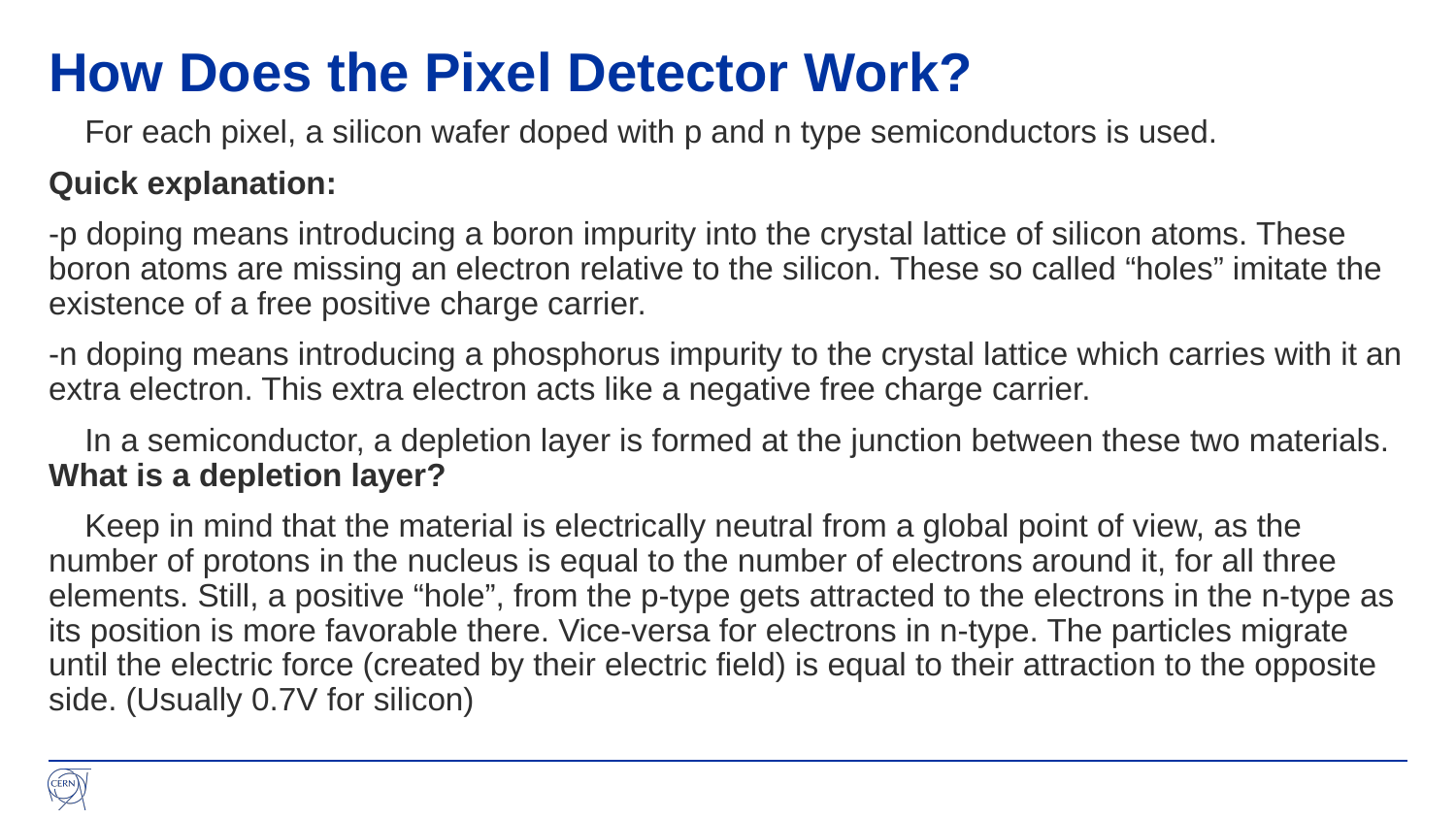

# How Does the Pixel Detector Work?
    For each pixel, a silicon wafer doped with p and n type semiconductors is used.
Quick explanation:
-p doping means introducing a boron impurity into the crystal lattice of silicon atoms. These boron atoms are missing an electron relative to the silicon. These so called “holes” imitate the existence of a free positive charge carrier.
-n doping means introducing a phosphorus impurity to the crystal lattice which carries with it an extra electron. This extra electron acts like a negative free charge carrier.
    In a semiconductor, a depletion layer is formed at the junction between these two materials. What is a depletion layer?
    Keep in mind that the material is electrically neutral from a global point of view, as the number of protons in the nucleus is equal to the number of electrons around it, for all three elements. Still, a positive “hole”, from the p-type gets attracted to the electrons in the n-type as its position is more favorable there. Vice-versa for electrons in n-type. The particles migrate until the electric force (created by their electric field) is equal to their attraction to the opposite side. (Usually 0.7V for silicon)